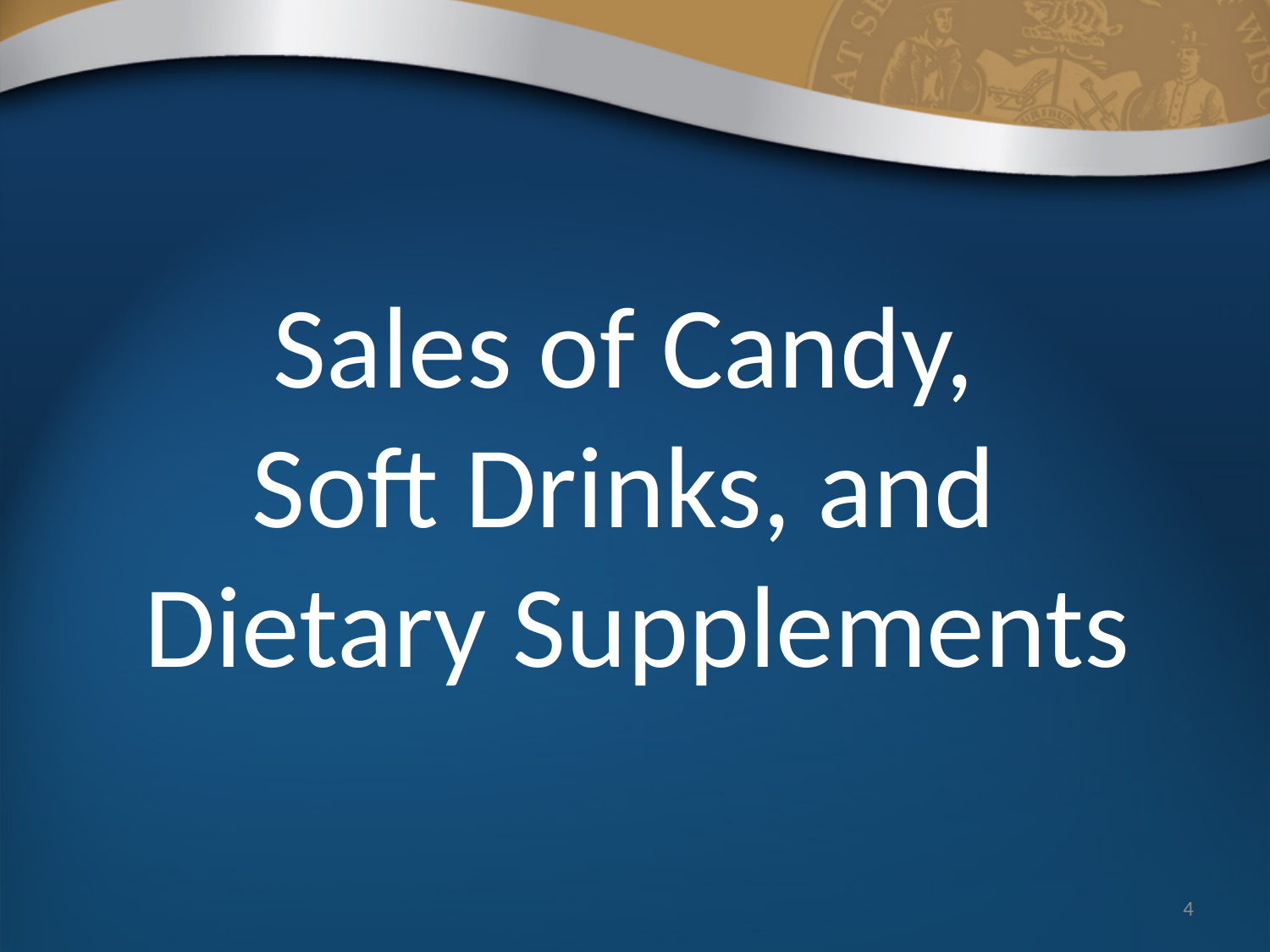

# Sales of Candy, Soft Drinks, and Dietary Supplements
4